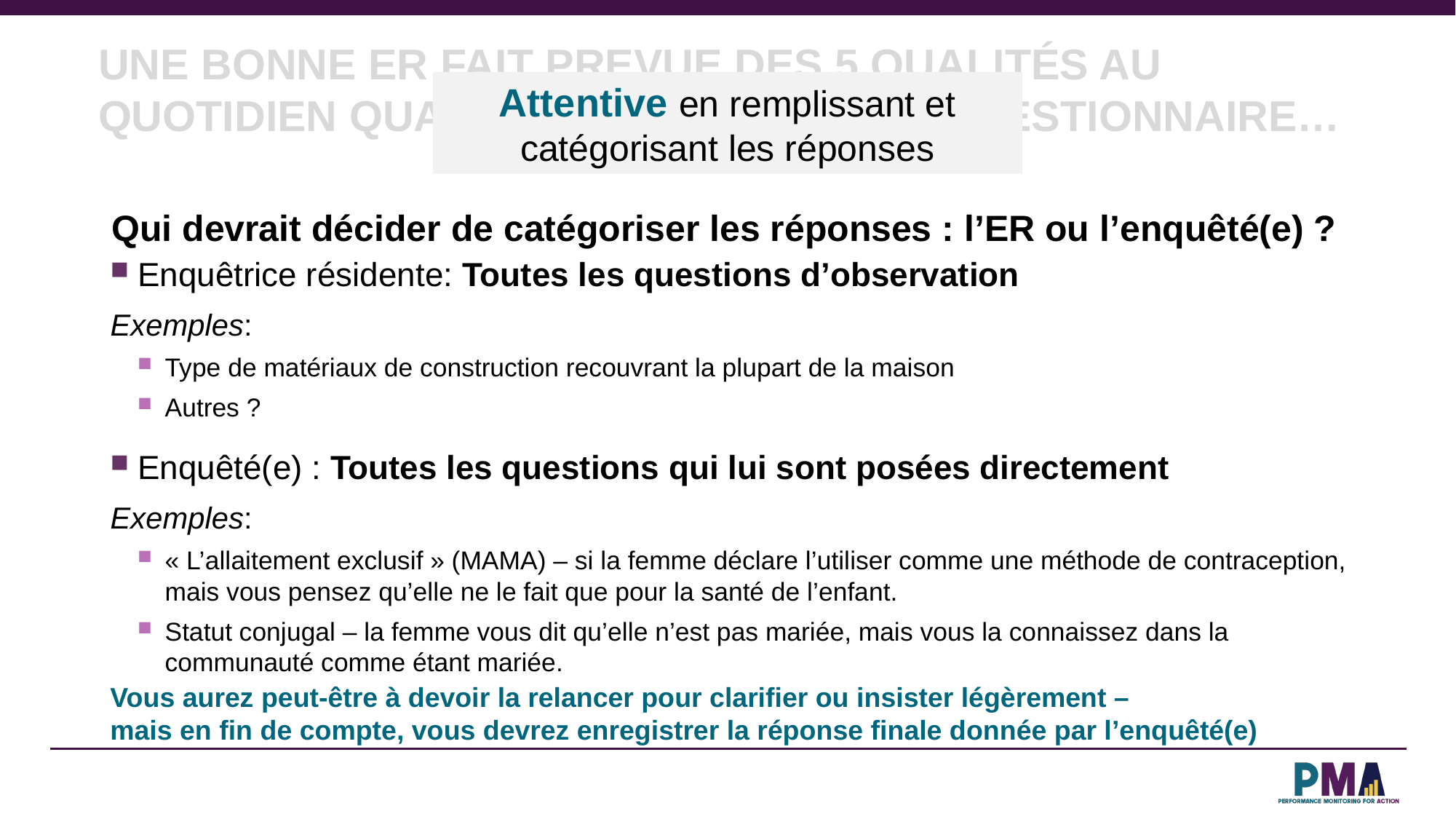

UNE BONNE ER FAIT PREVUE DES 5 QUALITÉS AU QUOTIDIEN QUAND ELLE APPLIQUE LE QUESTIONNAIRE…
Attentive en remplissant et catégorisant les réponses
Qui devrait décider de catégoriser les réponses : l’ER ou l’enquêté(e) ?
Enquêtrice résidente: Toutes les questions d’observation
Exemples:
Type de matériaux de construction recouvrant la plupart de la maison
Autres ?
Enquêté(e) : Toutes les questions qui lui sont posées directement
Exemples:
« L’allaitement exclusif » (MAMA) – si la femme déclare l’utiliser comme une méthode de contraception, mais vous pensez qu’elle ne le fait que pour la santé de l’enfant.
Statut conjugal – la femme vous dit qu’elle n’est pas mariée, mais vous la connaissez dans la communauté comme étant mariée.
Vous aurez peut-être à devoir la relancer pour clarifier ou insister légèrement –
mais en fin de compte, vous devrez enregistrer la réponse finale donnée par l’enquêté(e)